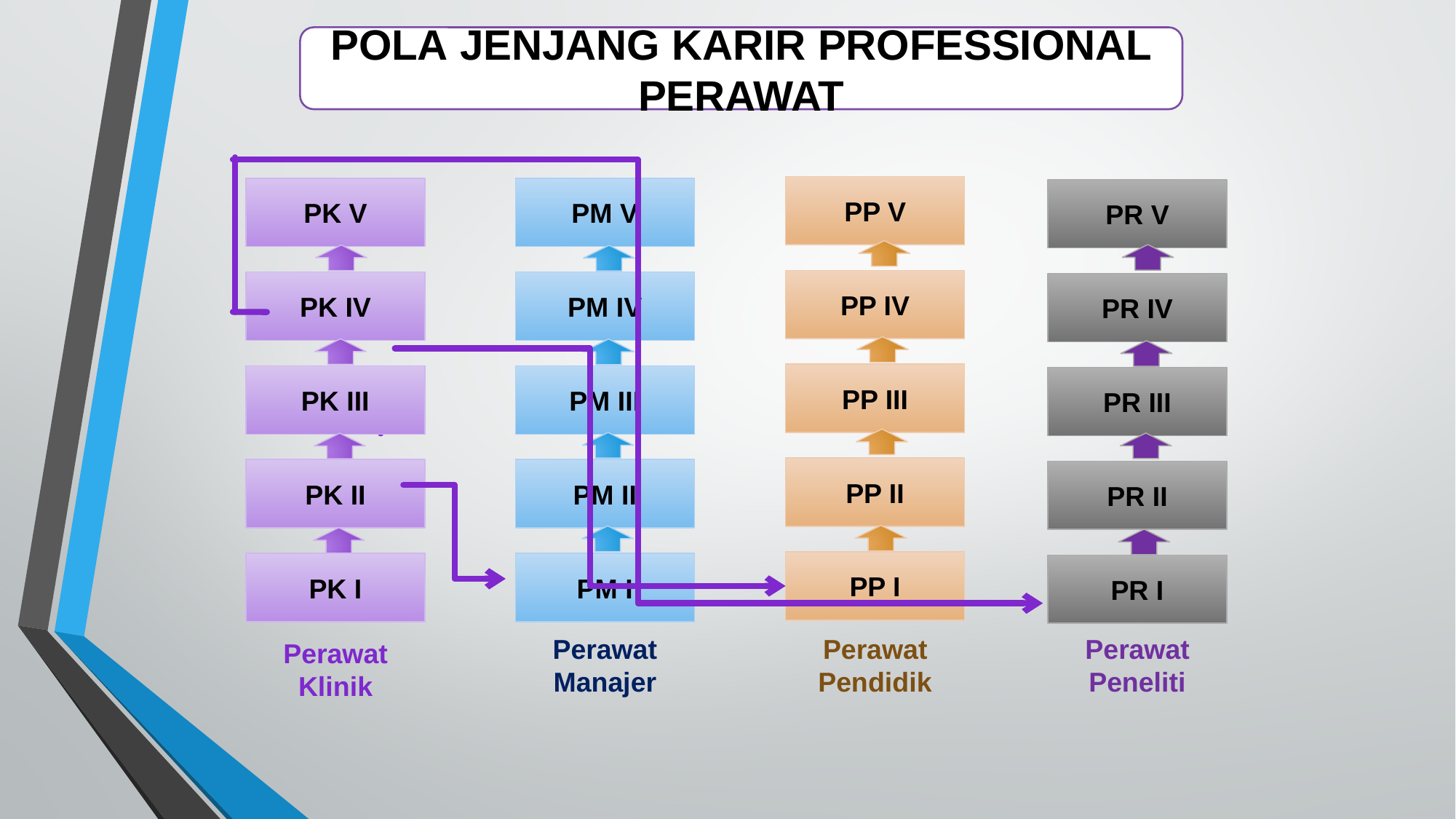

POLA JENJANG KARIR PROFESSIONAL PERAWAT
PP V
PP IV
PP III
PP II
PP I
Perawat Pendidik
PK V
PK IV
PK III
PK II
PK I
Perawat Klinik
PM V
PM IV
PM III
PM II
PM I
Perawat Manajer
PR V
PR IV
PR III
PR II
PR I
Perawat Peneliti